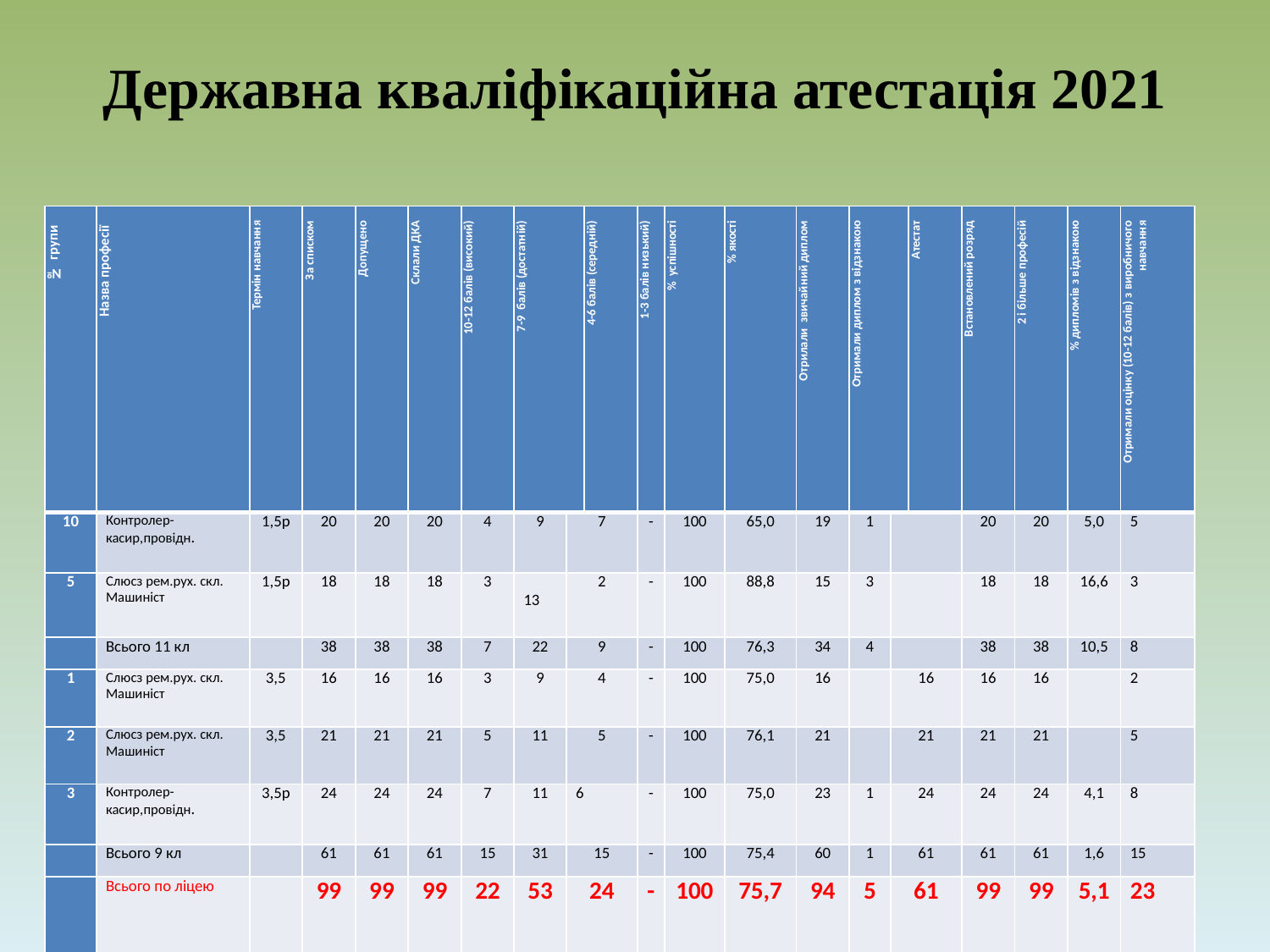

# Державна кваліфікаційна атестація 2021
| № групи | Назва професії | Термін навчання | За списком | Допущено | Склали ДКА | 10-12 балів (високий) | 7-9 балів (достатній) |  | 4-6 балів (середній) | 1-3 балів низький) | % успішності | % якості | Отрилали звичайний диплом | Отримали диплом з відзнакою |  | Атестат | Встановлений розряд | 2 і більше професій | % дипломів з відзнакою | Отримали оцінку (10-12 балів) з виробничого навчання |
| --- | --- | --- | --- | --- | --- | --- | --- | --- | --- | --- | --- | --- | --- | --- | --- | --- | --- | --- | --- | --- |
| 10 | Контролер-касир,провідн. | 1,5р | 20 | 20 | 20 | 4 | 9 | 7 |  | - | 100 | 65,0 | 19 | 1 |  |  | 20 | 20 | 5,0 | 5 |
| 5 | Слюсз рем.рух. скл. Машиніст | 1,5р | 18 | 18 | 18 | 3 | 13 | 2 |  | - | 100 | 88,8 | 15 | 3 |  |  | 18 | 18 | 16,6 | 3 |
|  | Всього 11 кл |  | 38 | 38 | 38 | 7 | 22 | 9 |  | - | 100 | 76,3 | 34 | 4 |  |  | 38 | 38 | 10,5 | 8 |
| 1 | Слюсз рем.рух. скл. Машиніст | 3,5 | 16 | 16 | 16 | 3 | 9 | 4 |  | - | 100 | 75,0 | 16 |  | 16 |  | 16 | 16 |  | 2 |
| 2 | Слюсз рем.рух. скл. Машиніст | 3,5 | 21 | 21 | 21 | 5 | 11 | 5 |  | - | 100 | 76,1 | 21 |  | 21 |  | 21 | 21 |  | 5 |
| 3 | Контролер-касир,провідн. | 3,5р | 24 | 24 | 24 | 7 | 11 | 6 |  | - | 100 | 75,0 | 23 | 1 | 24 |  | 24 | 24 | 4,1 | 8 |
|  | Всього 9 кл |  | 61 | 61 | 61 | 15 | 31 | 15 |  | - | 100 | 75,4 | 60 | 1 | 61 |  | 61 | 61 | 1,6 | 15 |
|  | Всього по ліцею |  | 99 | 99 | 99 | 22 | 53 | 24 |  | - | 100 | 75,7 | 94 | 5 | 61 |  | 99 | 99 | 5,1 | 23 |